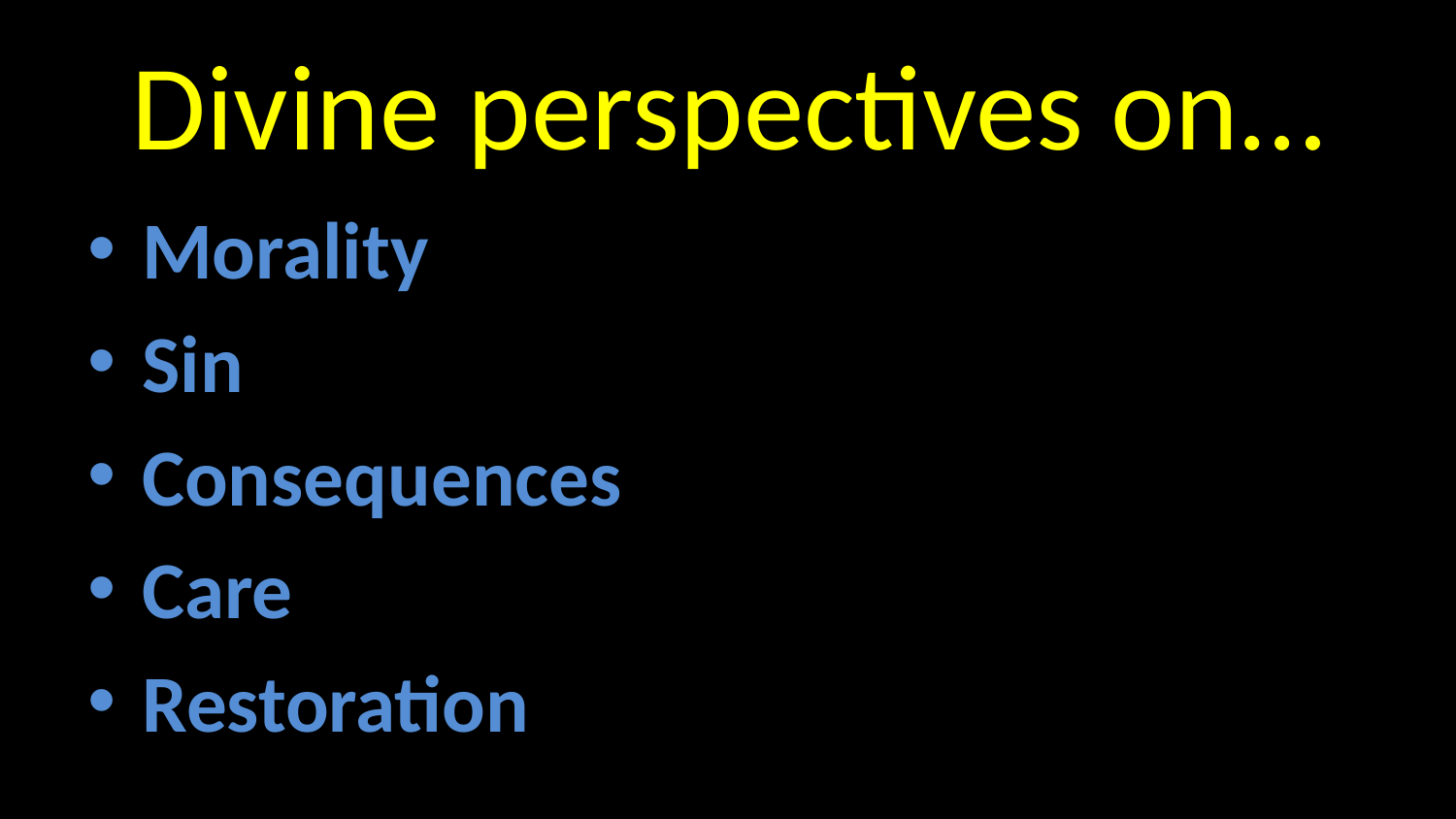

# Divine perspectives on…
Morality
Sin
Consequences
Care
Restoration